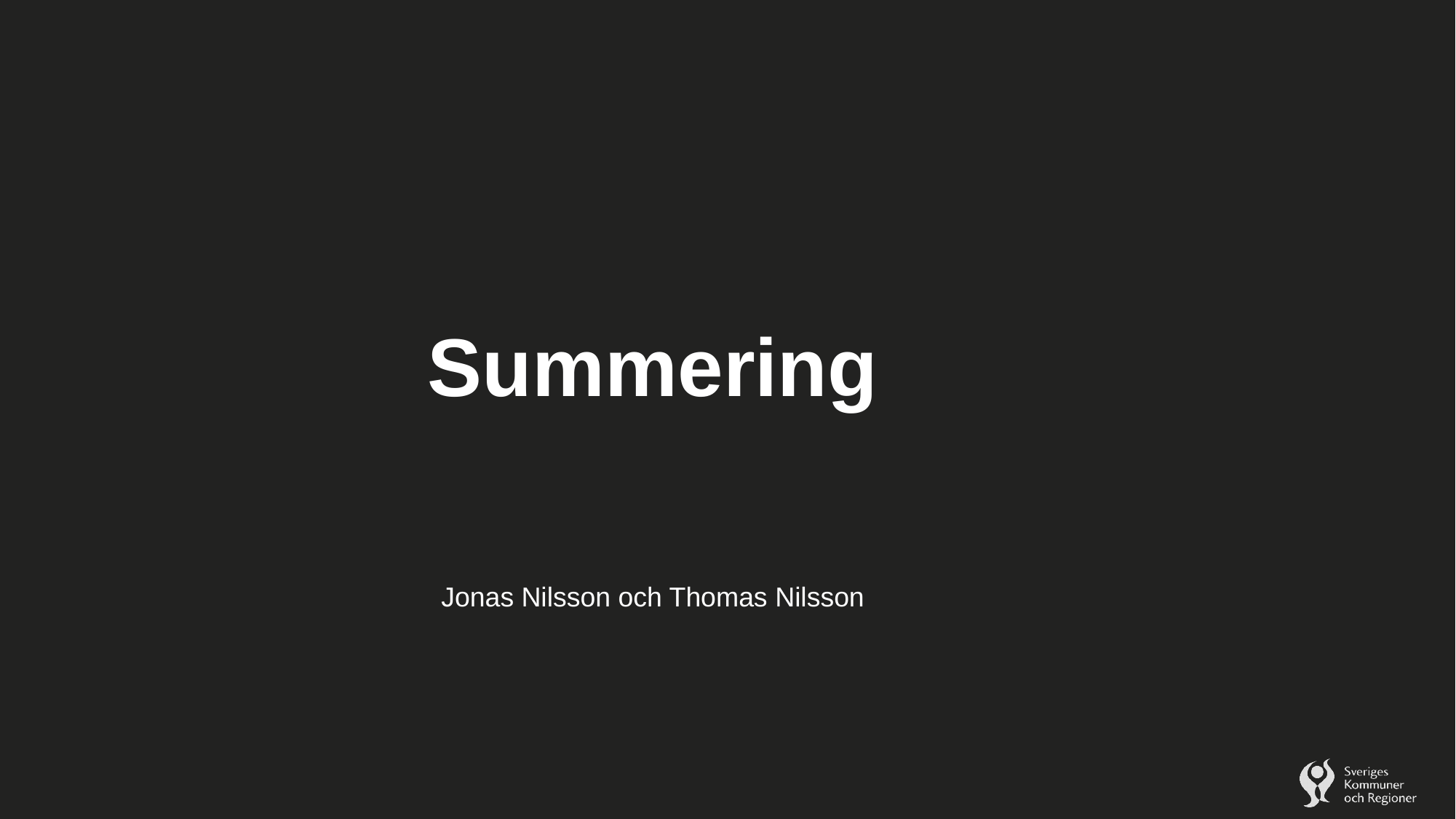

# Summering
Jonas Nilsson och Thomas Nilsson